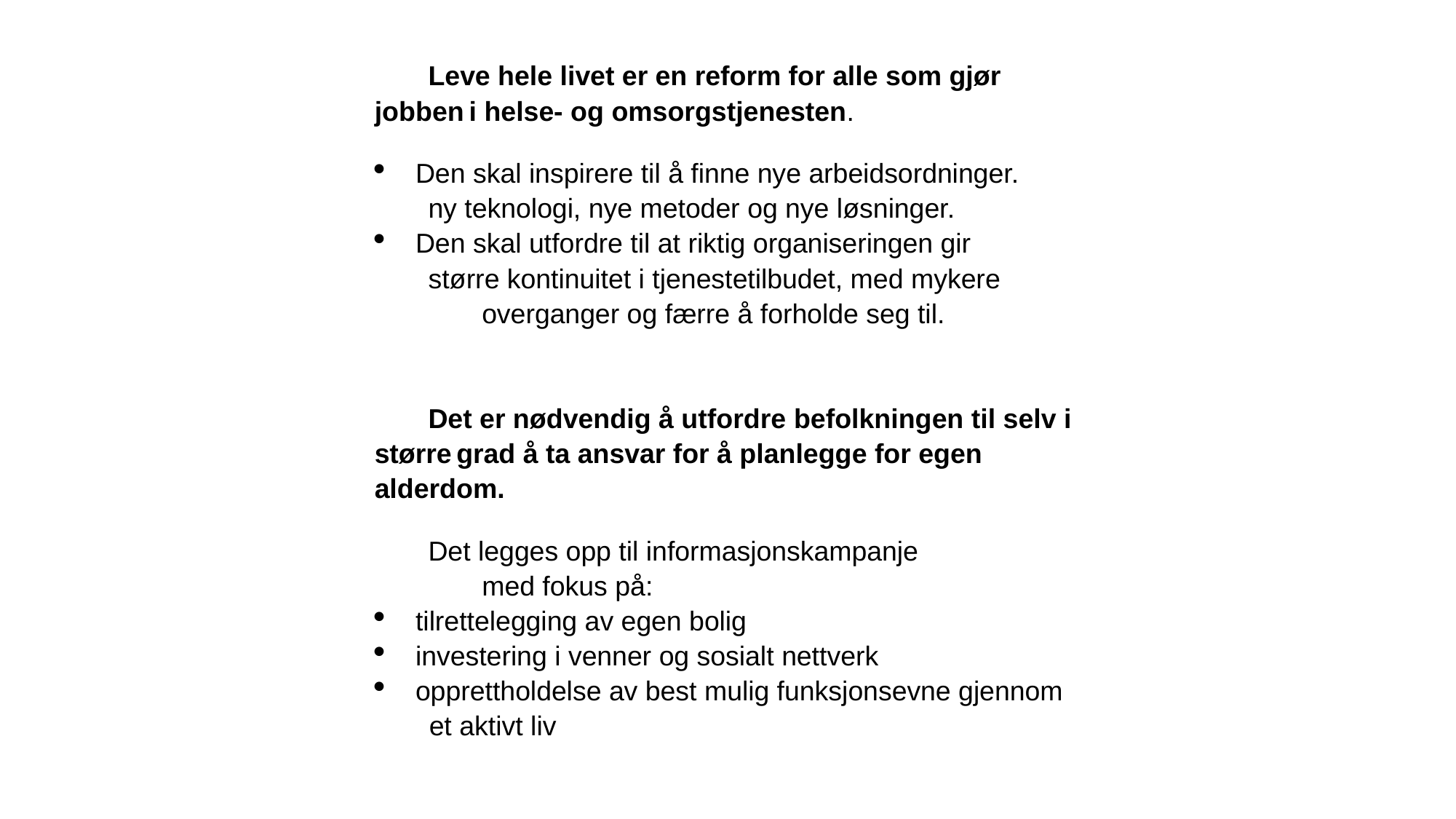

Leve hele livet er en reform for alle som gjør jobben i helse- og omsorgstjenesten.

Den skal inspirere til å finne nye arbeidsordninger.
ny teknologi, nye metoder og nye løsninger.
Den skal utfordre til at riktig organiseringen gir
større kontinuitet i tjenestetilbudet, med mykere
overganger og færre å forholde seg til.

Det er nødvendig å utfordre befolkningen til selv i større grad å ta ansvar for å planlegge for egen alderdom.

Det legges opp til informasjonskampanje
med fokus på:
tilrettelegging av egen bolig
investering i venner og sosialt nettverk
opprettholdelse av best mulig funksjonsevne gjennom
et aktivt liv